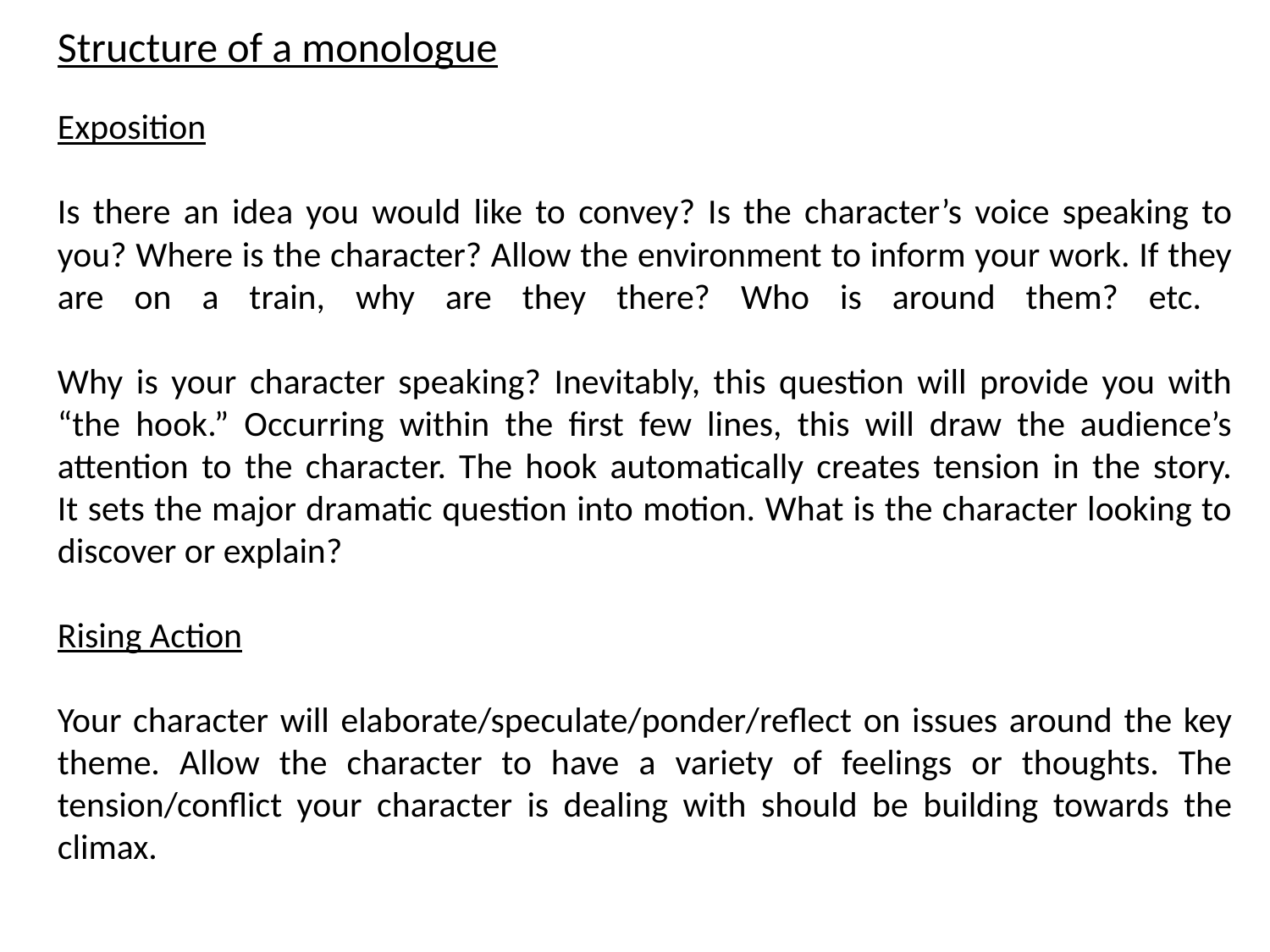

Structure of a monologue

Exposition

Is there an idea you would like to convey? Is the character’s voice speaking to you? Where is the character? Allow the environment to inform your work. If they are on a train, why are they there? Who is around them? etc.
Why is your character speaking? Inevitably, this question will provide you with “the hook.” Occurring within the first few lines, this will draw the audience’s attention to the character. The hook automatically creates tension in the story.
It sets the major dramatic question into motion. What is the character looking to discover or explain?

Rising Action

Your character will elaborate/speculate/ponder/reflect on issues around the key theme. Allow the character to have a variety of feelings or thoughts. The tension/conflict your character is dealing with should be building towards the climax.